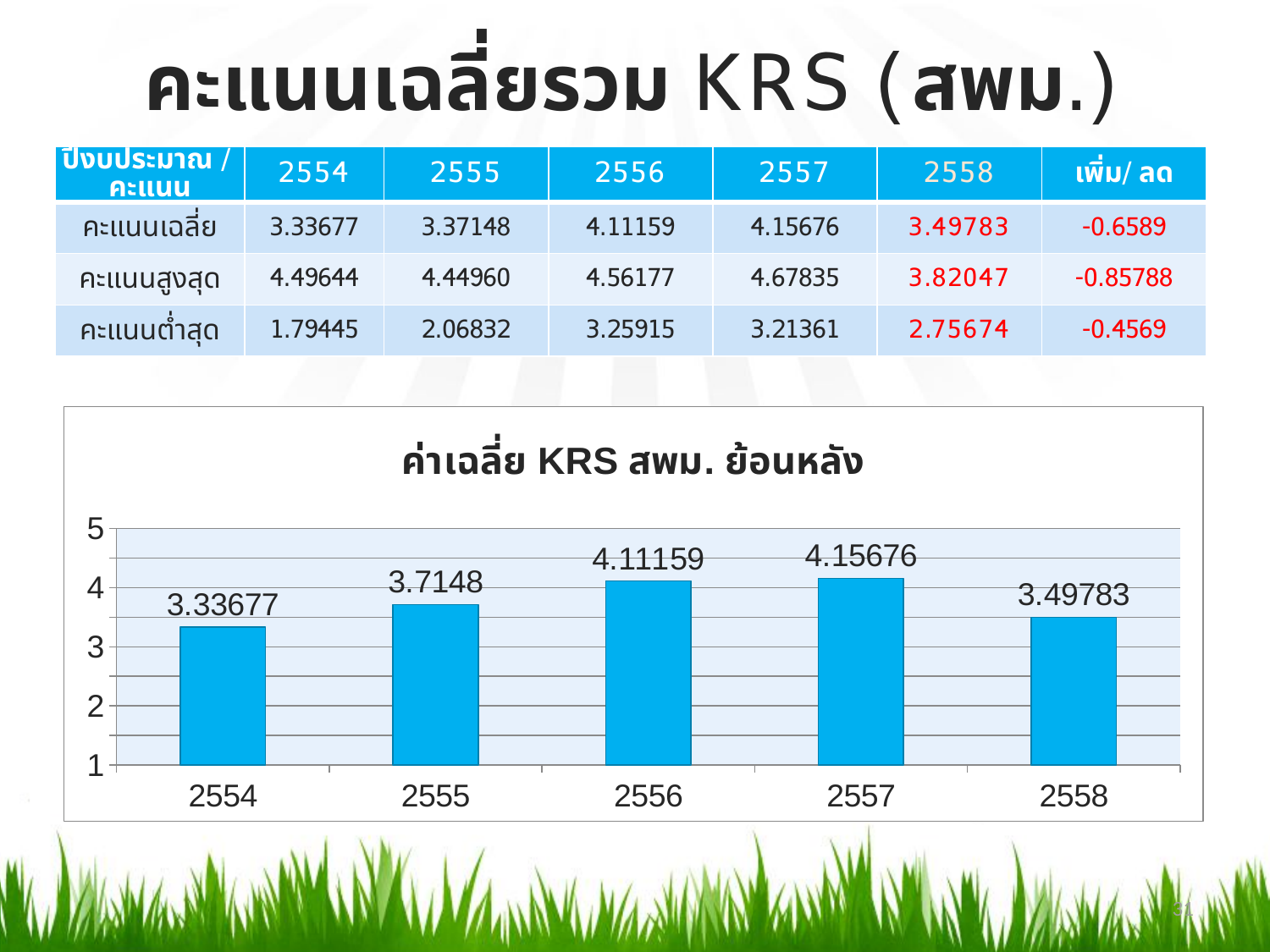

# คะแนนเฉลี่ยรวม KRS (สพม.)
| ปีงบประมาณ / คะแนน | 2554 | 2555 | 2556 | 2557 | 2558 | เพิ่ม/ลด |
| --- | --- | --- | --- | --- | --- | --- |
| คะแนนเฉลี่ย | 3.33677 | 3.37148 | 4.11159 | 4.15676 | 3.49783 | -0.6589 |
| คะแนนสูงสุด | 4.49644 | 4.44960 | 4.56177 | 4.67835 | 3.82047 | -0.85788 |
| คะแนนต่ำสุด | 1.79445 | 2.06832 | 3.25915 | 3.21361 | 2.75674 | -0.4569 |

### Chart: ค่าเฉลี่ย KRS สพม. ย้อนหลัง

| Category | ค่าเฉลี่ย KRS สพป. ย้อนหลัง |
|---|---|
| 2554 | 3.33677 |
| 2555 | 3.7148 |
| 2556 | 4.11159 |
| 2557 | 4.15676 |
| 2558 | 3.49783 |
31